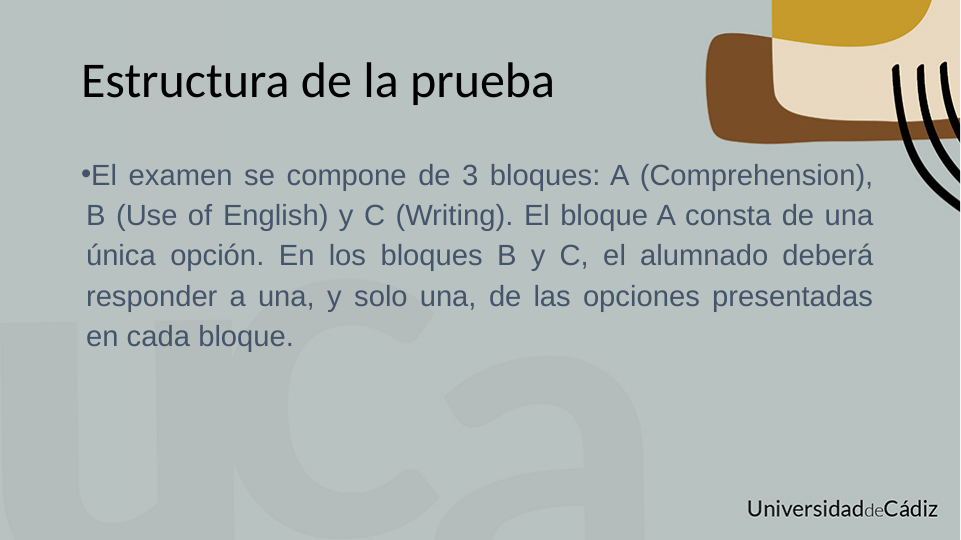

# Estructura de la prueba
El examen se compone de 3 bloques: A (Comprehension), B (Use of English) y C (Writing). El bloque A consta de una única opción. En los bloques B y C, el alumnado deberá responder a una, y solo una, de las opciones presentadas en cada bloque.